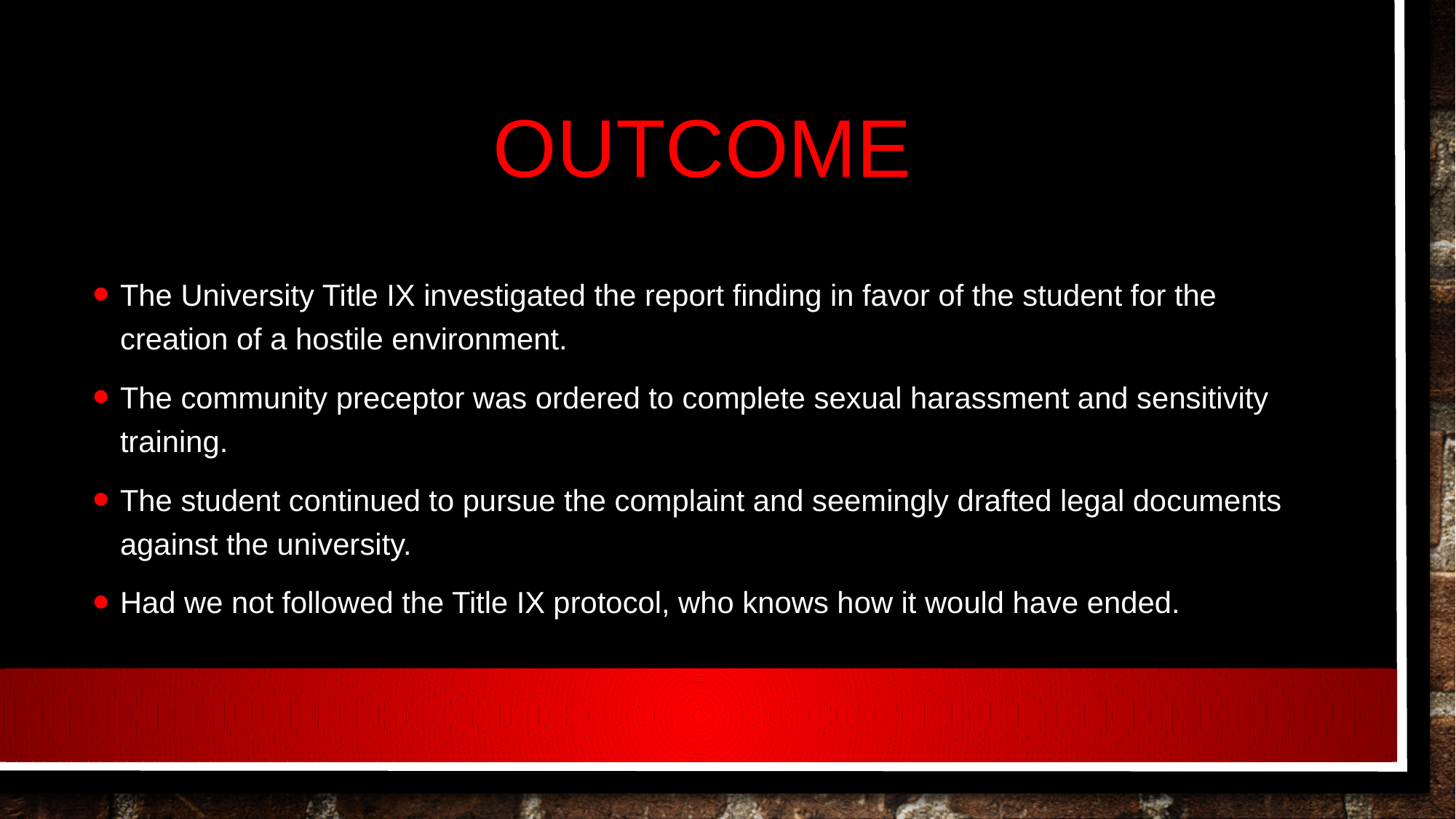

# Outcome
The University Title IX investigated the report finding in favor of the student for the creation of a hostile environment.
The community preceptor was ordered to complete sexual harassment and sensitivity training.
The student continued to pursue the complaint and seemingly drafted legal documents against the university.
Had we not followed the Title IX protocol, who knows how it would have ended.